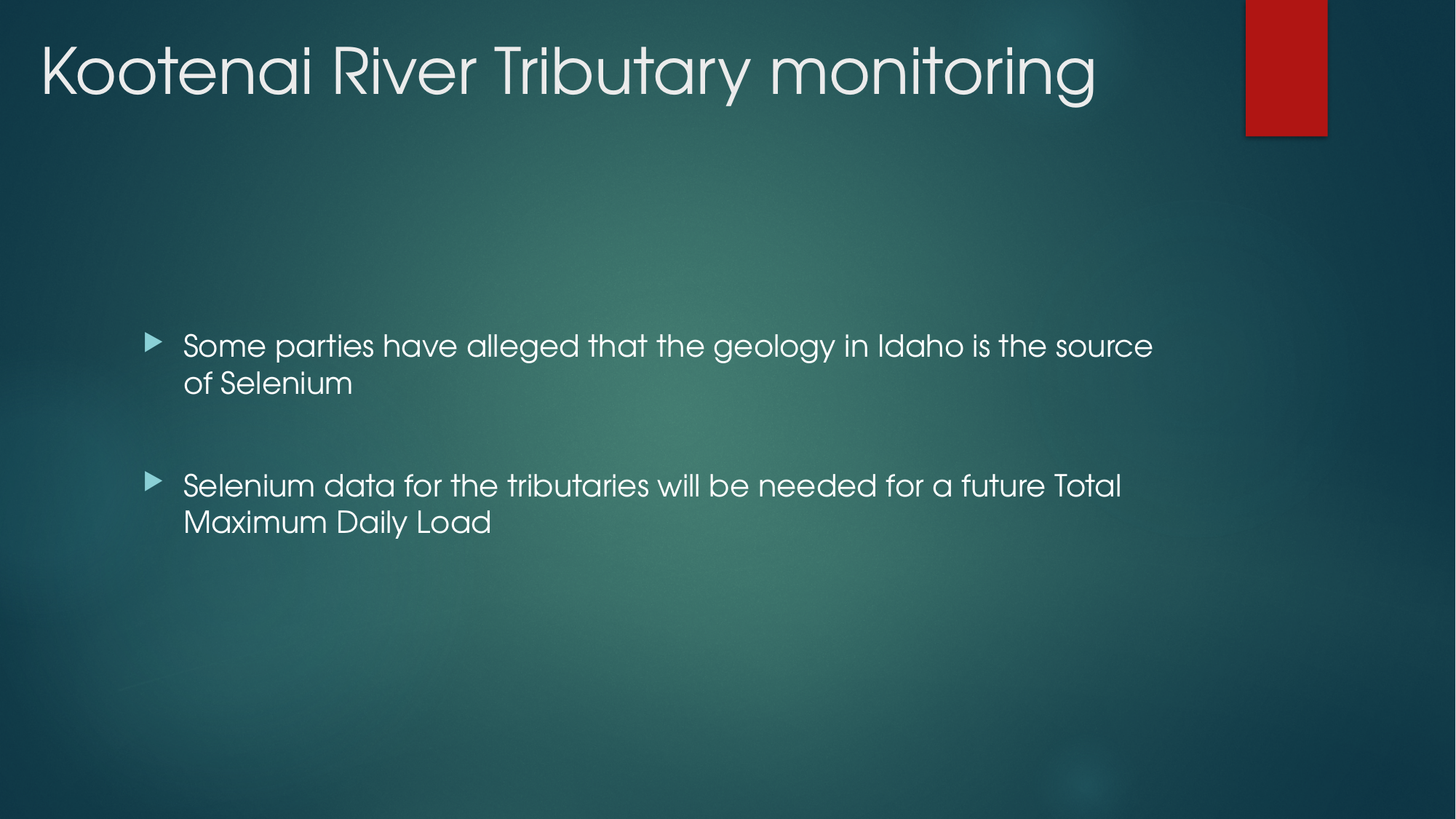

# Kootenai River Tributary monitoring
Some parties have alleged that the geology in Idaho is the source of Selenium

Selenium data for the tributaries will be needed for a future Total Maximum Daily Load